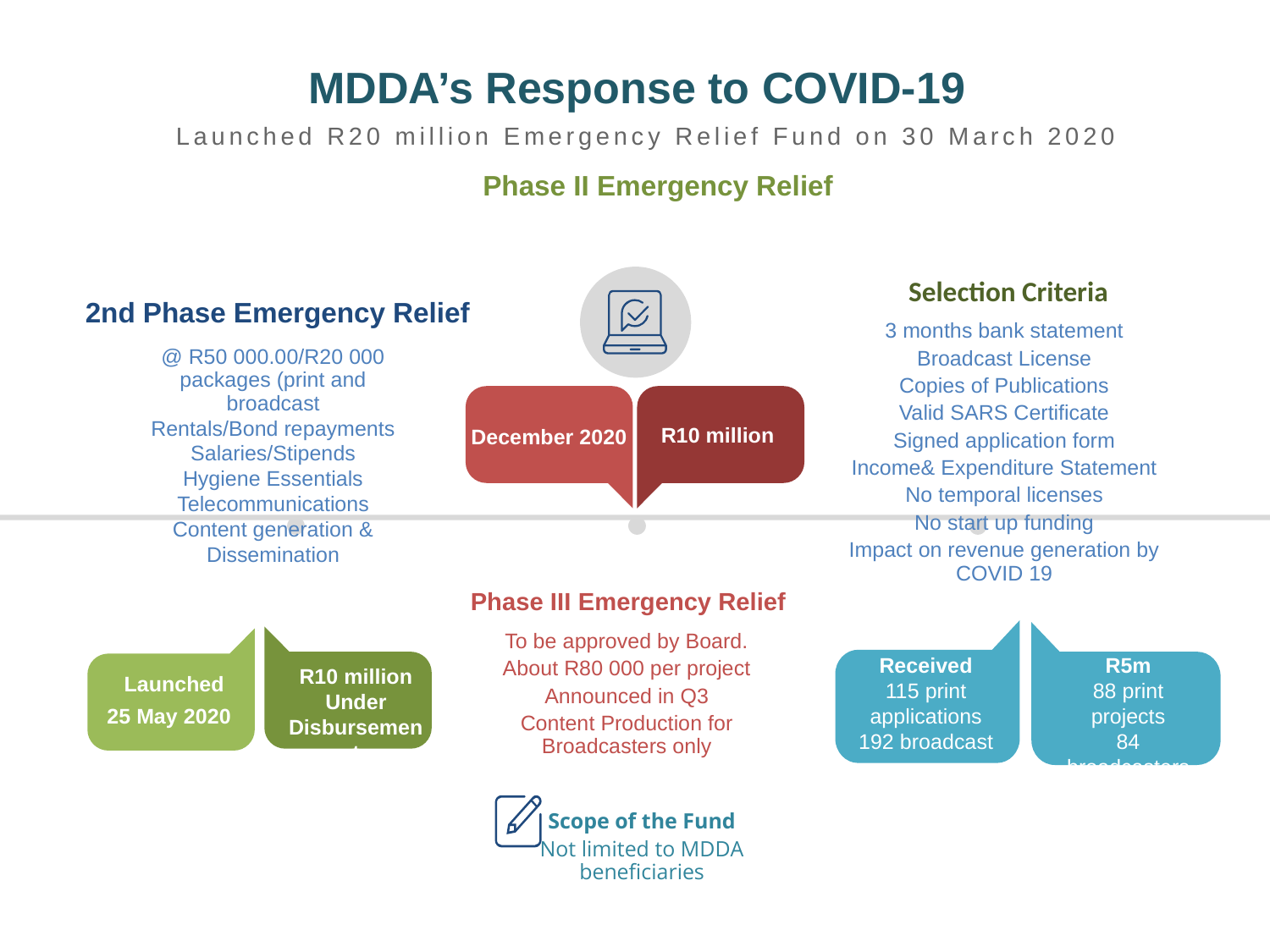

MDDA’s Response to COVID-19
Launched R20 million Emergency Relief Fund on 30 March 2020
Phase II Emergency Relief

Selection Criteria
2nd Phase Emergency Relief

3 months bank statement
Broadcast License
Copies of Publications
Valid SARS Certificate
Signed application form
Income& Expenditure Statement
No temporal licenses
No start up funding
Impact on revenue generation by COVID 19
@ R50 000.00/R20 000 packages (print and broadcast
Rentals/Bond repayments
Salaries/Stipends
Hygiene Essentials
Telecommunications
Content generation & Dissemination

December 2020
R10 million

Phase III Emergency Relief

To be approved by Board.
About R80 000 per project
Announced in Q3
Content Production for Broadcasters only

Received
115 print applications
192 broadcast
Disbursed
R5m
88 print projects
84 broadcasters
R10 million
Under Disbursement

Launched
25 May 2020

Scope of the Fund
Not limited to MDDA beneficiaries